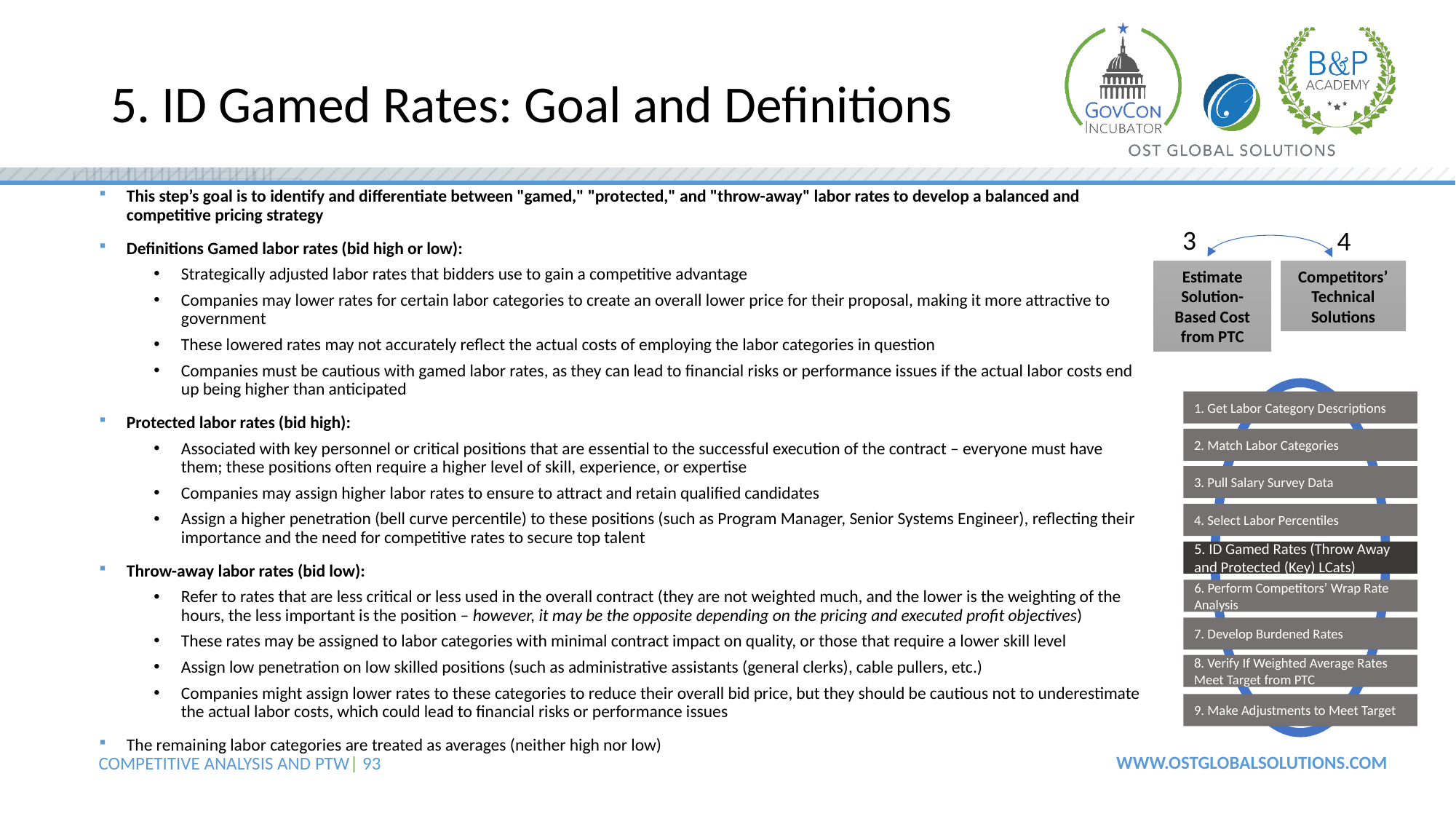

# 5. ID Gamed Rates: Goal and Definitions
This step’s goal is to identify and differentiate between "gamed," "protected," and "throw-away" labor rates to develop a balanced and competitive pricing strategy
Definitions Gamed labor rates (bid high or low):
Strategically adjusted labor rates that bidders use to gain a competitive advantage
Companies may lower rates for certain labor categories to create an overall lower price for their proposal, making it more attractive to government
These lowered rates may not accurately reflect the actual costs of employing the labor categories in question
Companies must be cautious with gamed labor rates, as they can lead to financial risks or performance issues if the actual labor costs end up being higher than anticipated
Protected labor rates (bid high):
Associated with key personnel or critical positions that are essential to the successful execution of the contract – everyone must have them; these positions often require a higher level of skill, experience, or expertise
Companies may assign higher labor rates to ensure to attract and retain qualified candidates
Assign a higher penetration (bell curve percentile) to these positions (such as Program Manager, Senior Systems Engineer), reflecting their importance and the need for competitive rates to secure top talent
Throw-away labor rates (bid low):
Refer to rates that are less critical or less used in the overall contract (they are not weighted much, and the lower is the weighting of the hours, the less important is the position – however, it may be the opposite depending on the pricing and executed profit objectives)
These rates may be assigned to labor categories with minimal contract impact on quality, or those that require a lower skill level
Assign low penetration on low skilled positions (such as administrative assistants (general clerks), cable pullers, etc.)
Companies might assign lower rates to these categories to reduce their overall bid price, but they should be cautious not to underestimate the actual labor costs, which could lead to financial risks or performance issues
The remaining labor categories are treated as averages (neither high nor low)
3
4

Estimate Solution-Based Cost from PTC
Competitors’ Technical Solutions

1. Get Labor Category Descriptions
2. Match Labor Categories
3. Pull Salary Survey Data
4. Select Labor Percentiles
5. ID Gamed Rates (Throw Away and Protected (Key) LCats)
6. Perform Competitors’ Wrap Rate Analysis
7. Develop Burdened Rates
8. Verify If Weighted Average Rates Meet Target from PTC
9. Make Adjustments to Meet Target